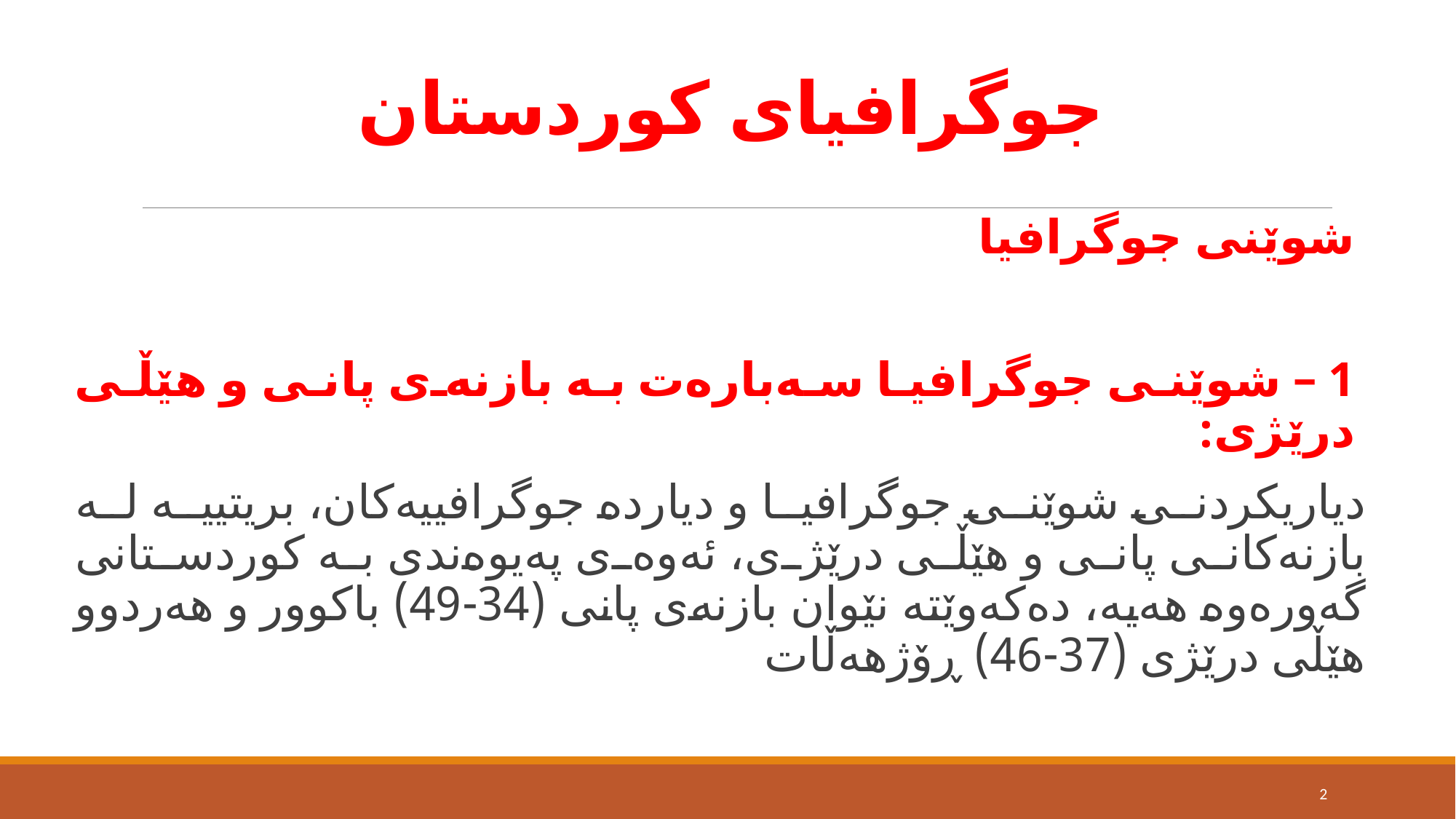

# جوگرافیای کوردستان
شوێنی جوگرافیا

1 – شوێنی جوگرافیا سەبارەت بە بازنەی پانی و هێڵی درێژی:
دیاریكردنی شوێنی جوگرافیا و دیاردە جوگرافییەكان، بریتییە لە بازنەكانی پانی و هێڵی درێژی، ئەوەی پەیوەندی بە كوردستانی گەورەوە هەیە، دەكەوێتە نێوان بازنەی پانی (34-49) باكوور و هەردوو هێڵی درێژی (37-46) ڕۆژهه‌ڵات

2